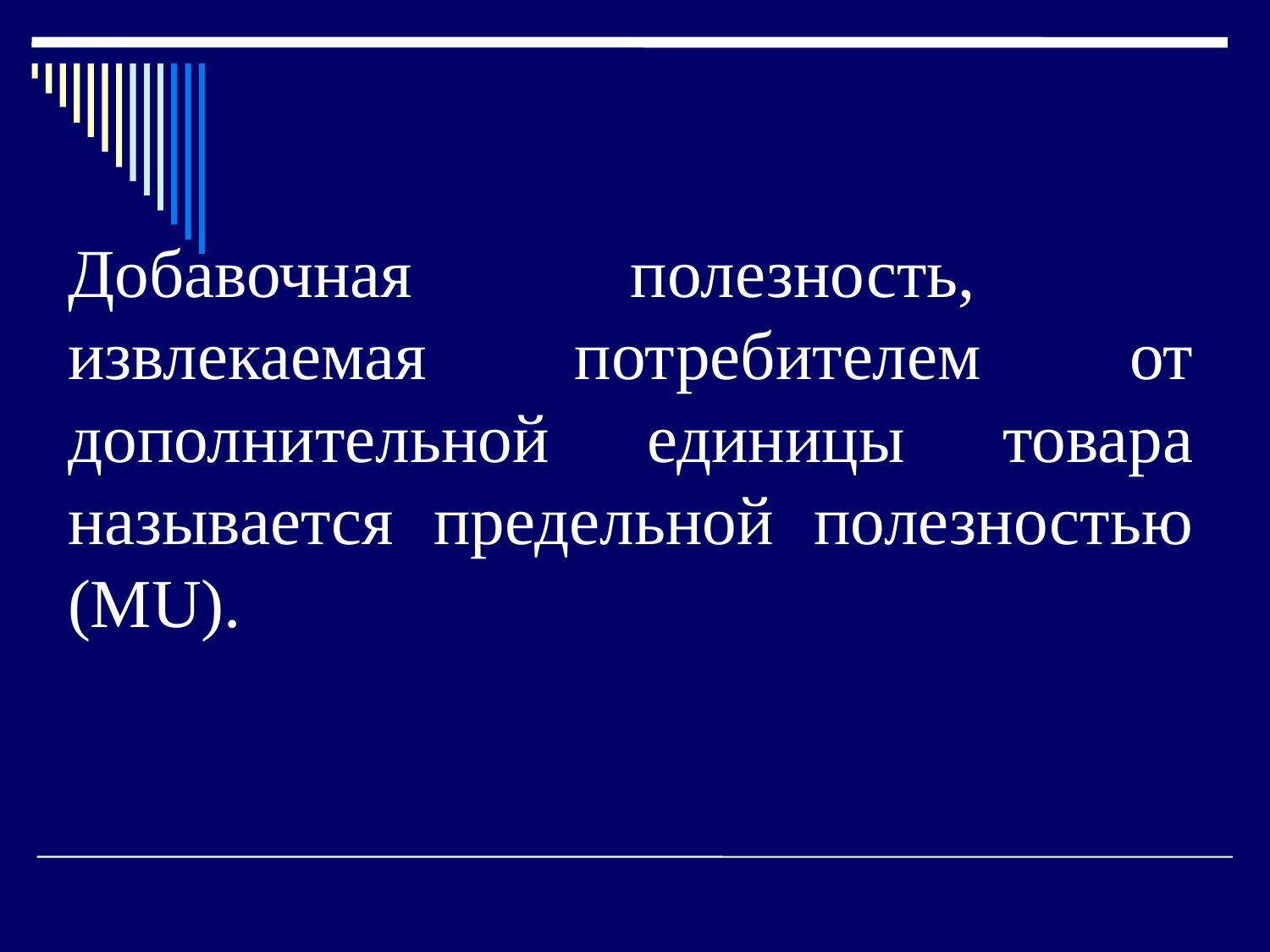

# Добавочная полезность, извлекаемая потребителем от дополнительной единицы товара называется предельной полезностью (MU).